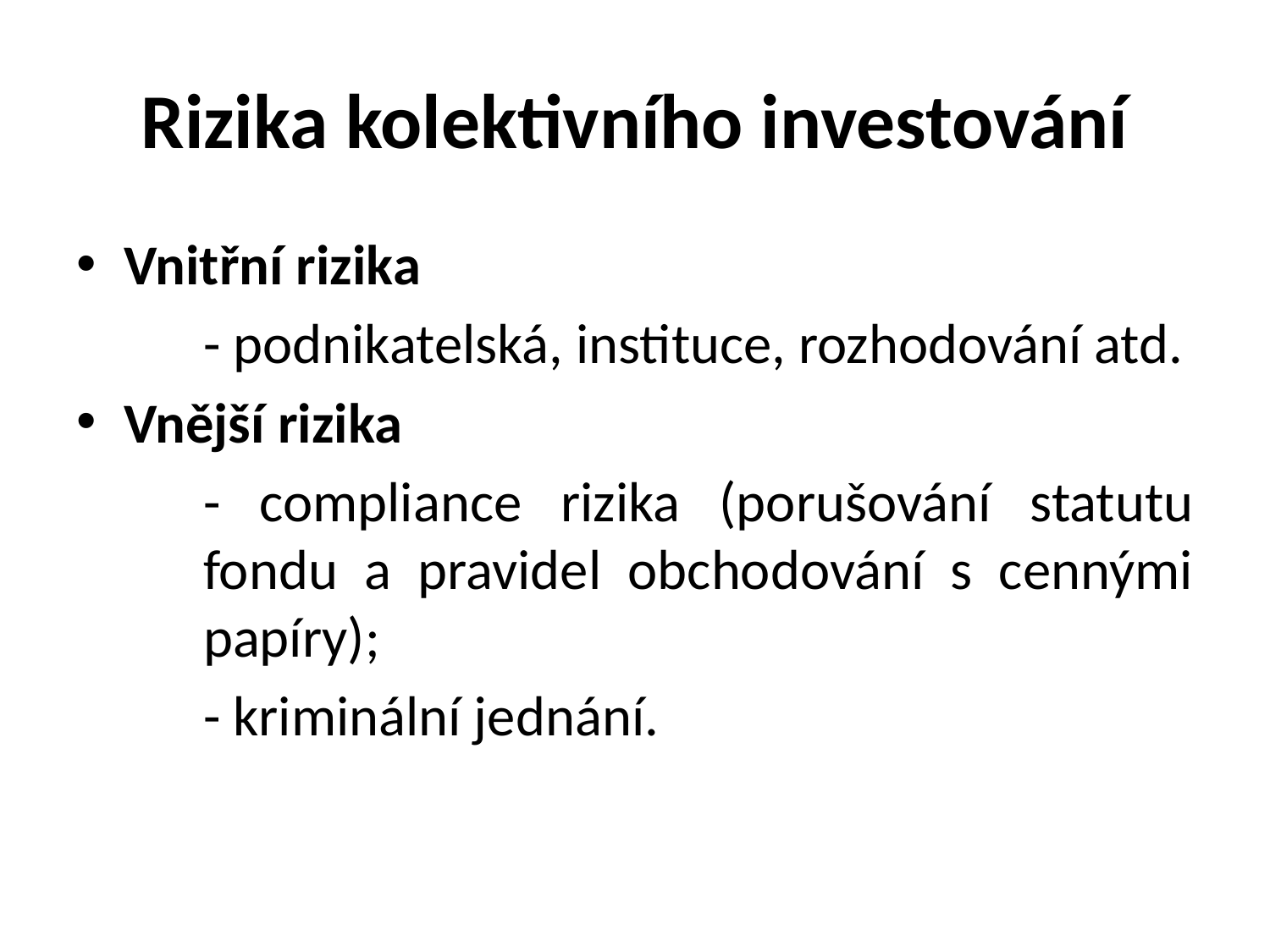

# Rizika kolektivního investování
Vnitřní rizika
	- podnikatelská, instituce, rozhodování atd.
Vnější rizika
	- compliance rizika (porušování statutu 	fondu a pravidel obchodování s cennými 	papíry);
	- kriminální jednání.